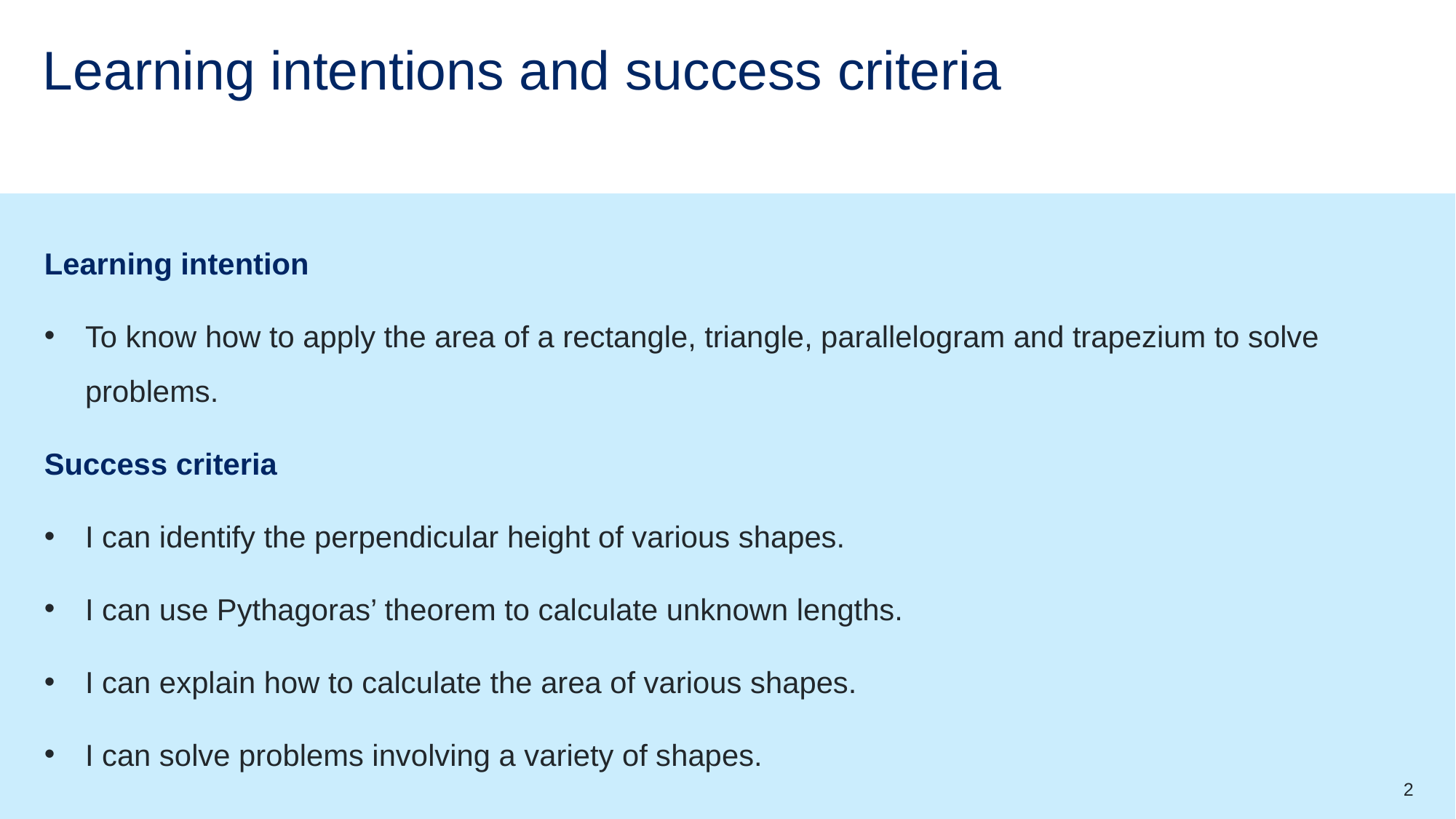

# Learning intentions and success criteria
Learning intention
To know how to apply the area of a rectangle, triangle, parallelogram and trapezium to solve problems.
Success criteria
I can identify the perpendicular height of various shapes.
I can use Pythagoras’ theorem to calculate unknown lengths.
I can explain how to calculate the area of various shapes.
I can solve problems involving a variety of shapes.
2